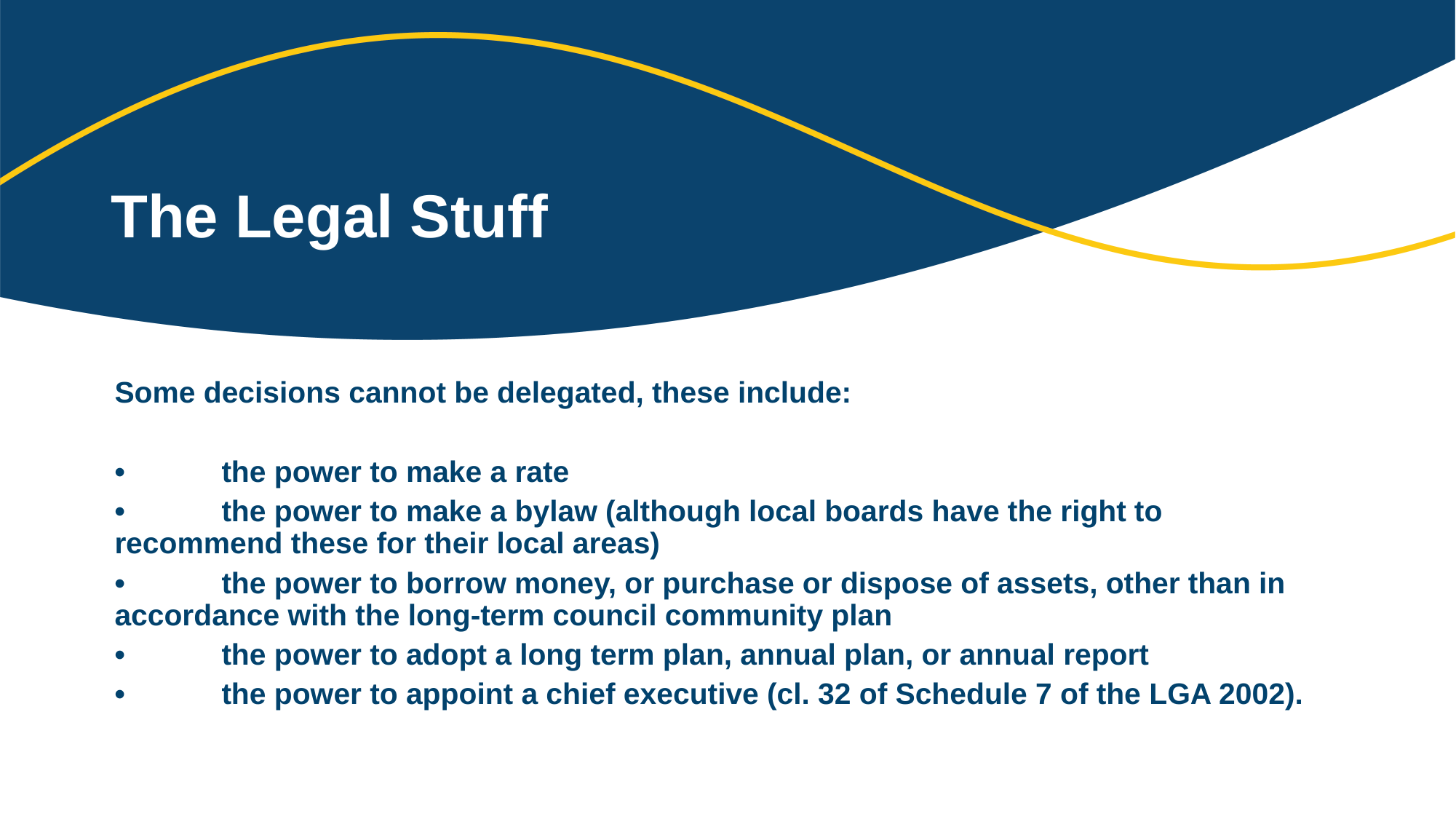

# The Legal Stuff
Some decisions cannot be delegated, these include:

•	the power to make a rate
•	the power to make a bylaw (although local boards have the right to 	recommend these for their local areas)
•	the power to borrow money, or purchase or dispose of assets, other than in 	accordance with the long-term council community plan
•	the power to adopt a long term plan, annual plan, or annual report
•	the power to appoint a chief executive (cl. 32 of Schedule 7 of the LGA 2002).